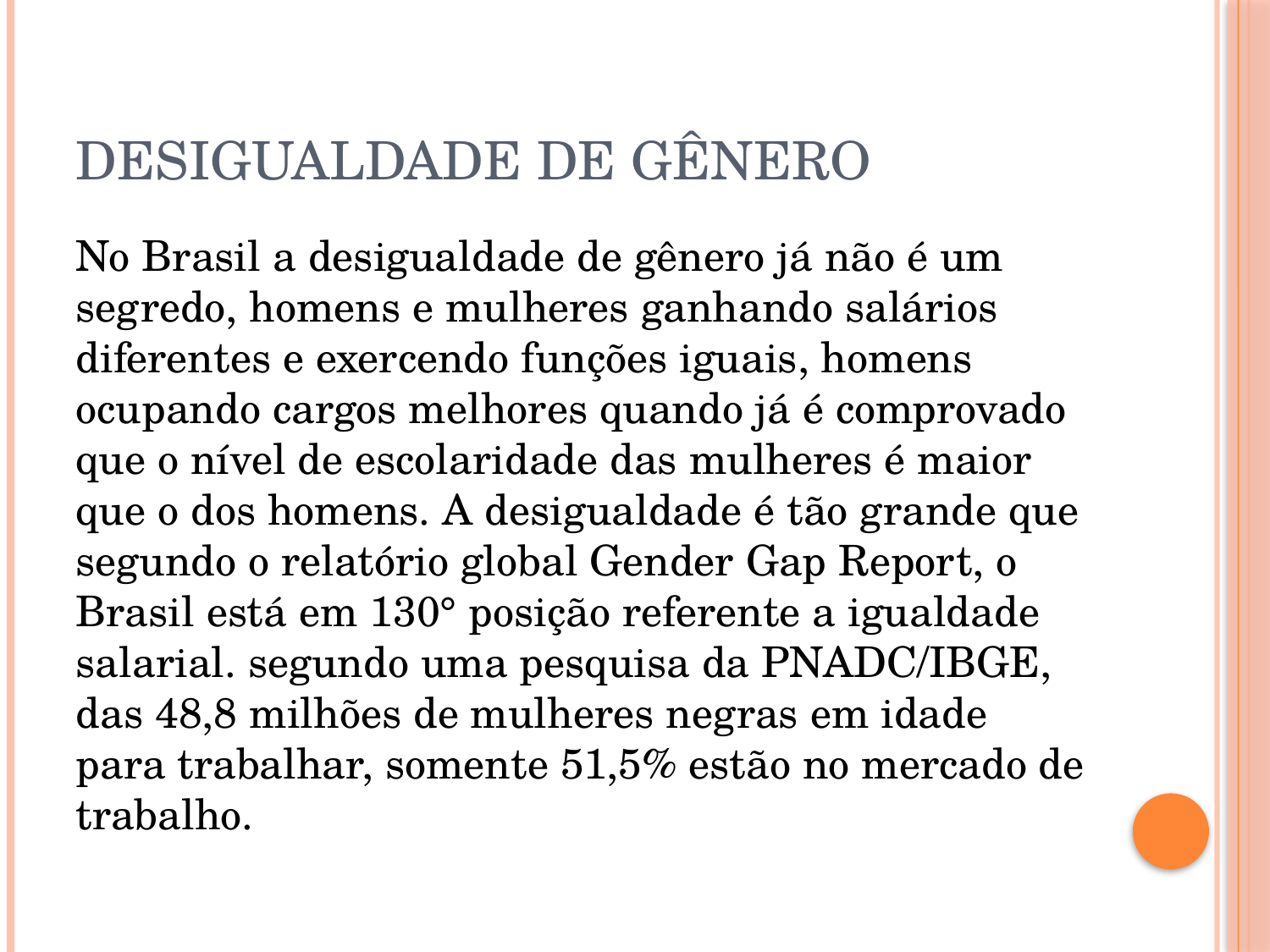

# Desigualdade de gênero
No Brasil a desigualdade de gênero já não é um segredo, homens e mulheres ganhando salários diferentes e exercendo funções iguais, homens ocupando cargos melhores quando já é comprovado que o nível de escolaridade das mulheres é maior que o dos homens. A desigualdade é tão grande que segundo o relatório global Gender Gap Report, o Brasil está em 130° posição referente a igualdade salarial. segundo uma pesquisa da PNADC/IBGE, das 48,8 milhões de mulheres negras em idade para trabalhar, somente 51,5% estão no mercado de trabalho.